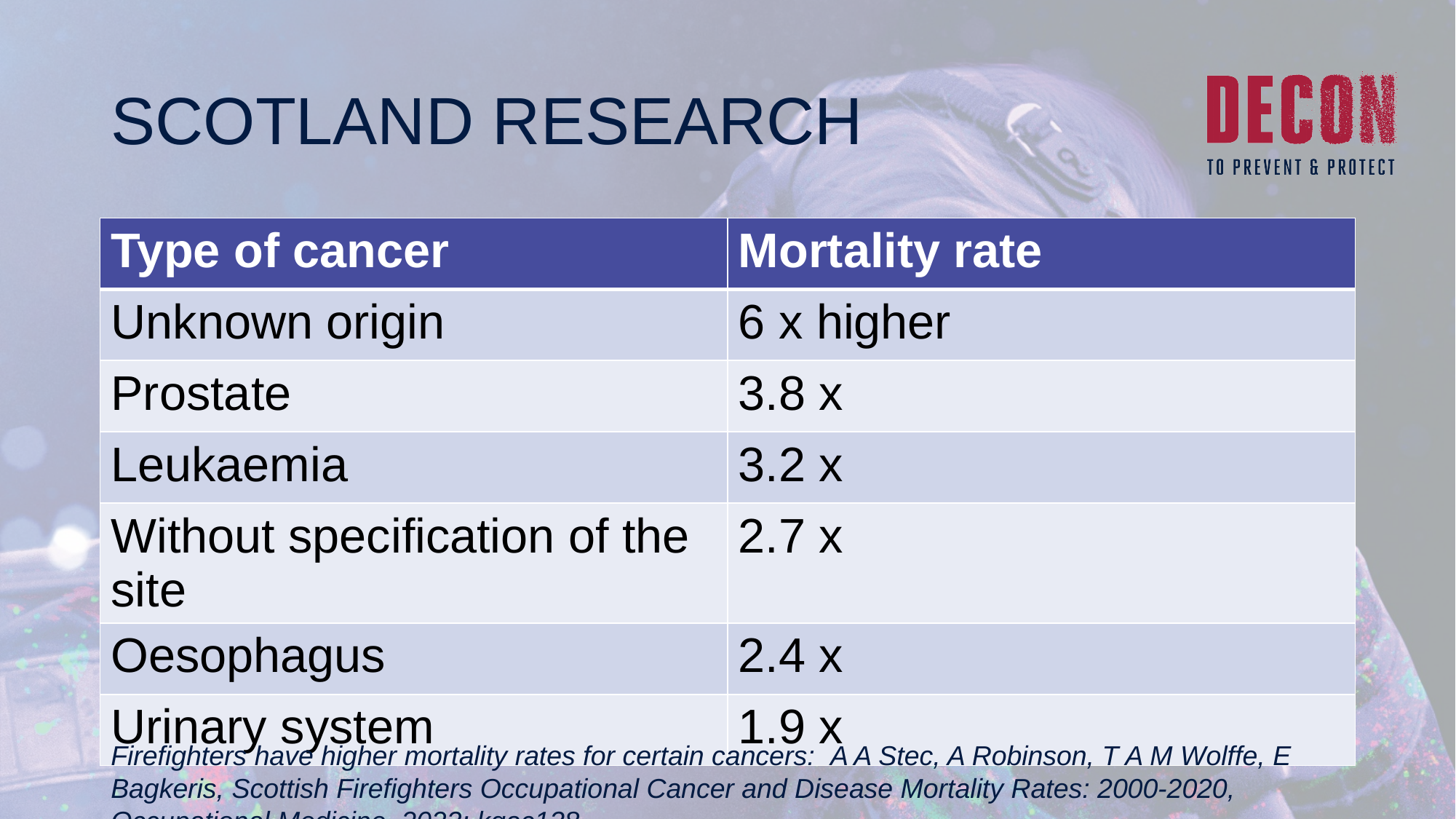

# SCOTLAND RESEARCH
| Type of cancer | Mortality rate |
| --- | --- |
| Unknown origin | 6 x higher |
| Prostate | 3.8 x |
| Leukaemia | 3.2 x |
| Without specification of the site | 2.7 x |
| Oesophagus | 2.4 x |
| Urinary system | 1.9 x |
Firefighters have higher mortality rates for certain cancers:  A A Stec, A Robinson, T A M Wolffe, E Bagkeris, Scottish Firefighters Occupational Cancer and Disease Mortality Rates: 2000-2020, Occupational Medicine, 2023; kqac138